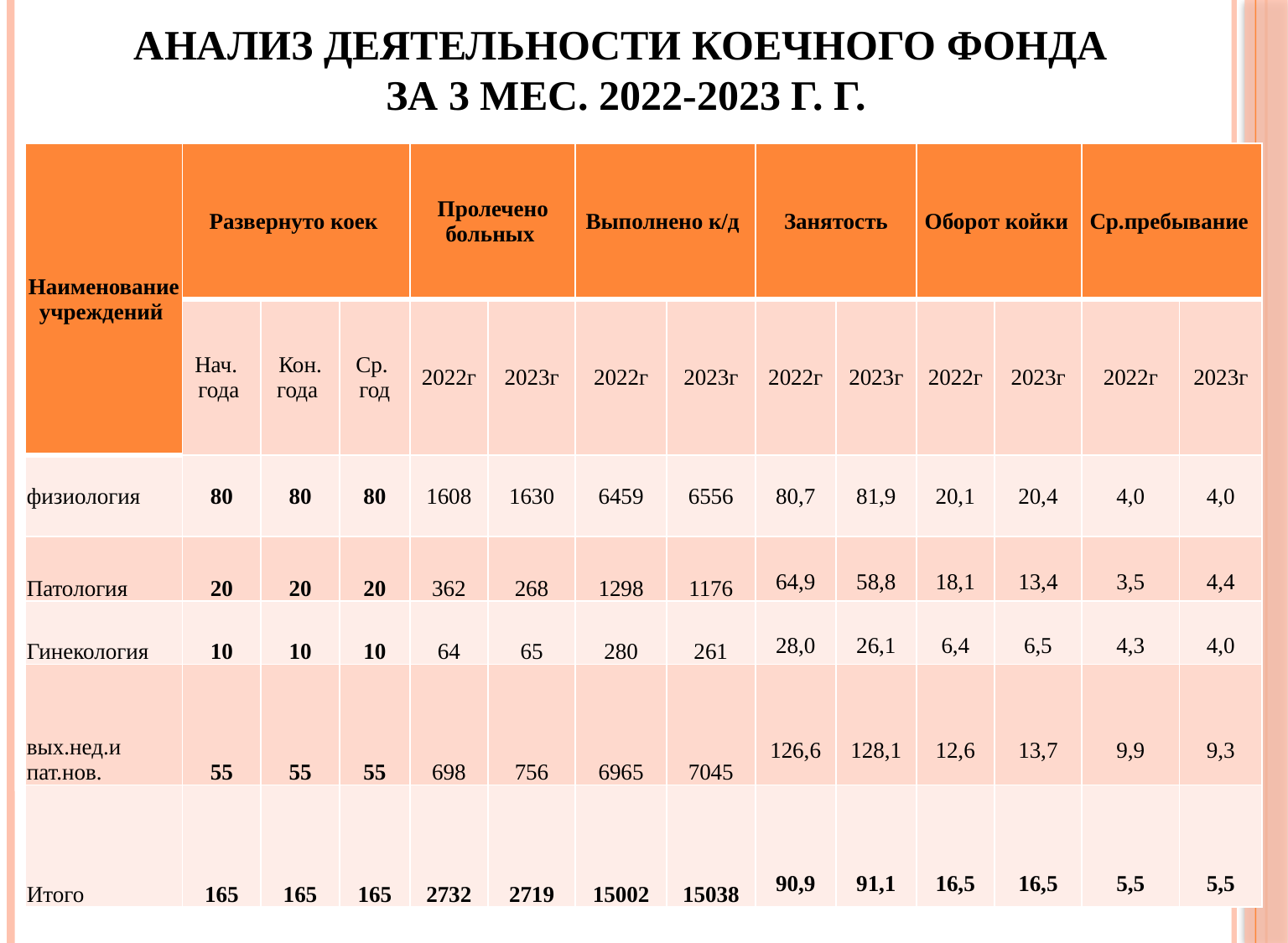

# Анализ деятельности коечного фонда за 3 мес. 2022-2023 г. г.
| Наименование учреждений | Развернуто коек |  |  | Пролечено больных |  | Выполнено к/д |  | Занятость |  | Оборот койки |  | Ср.пребывание |  |
| --- | --- | --- | --- | --- | --- | --- | --- | --- | --- | --- | --- | --- | --- |
|  | Нач. года | Кон. года | Ср. год | 2022г | 2023г | 2022г | 2023г | 2022г | 2023г | 2022г | 2023г | 2022г | 2023г |
| физиология | 80 | 80 | 80 | 1608 | 1630 | 6459 | 6556 | 80,7 | 81,9 | 20,1 | 20,4 | 4,0 | 4,0 |
| Патология | 20 | 20 | 20 | 362 | 268 | 1298 | 1176 | 64,9 | 58,8 | 18,1 | 13,4 | 3,5 | 4,4 |
| Гинекология | 10 | 10 | 10 | 64 | 65 | 280 | 261 | 28,0 | 26,1 | 6,4 | 6,5 | 4,3 | 4,0 |
| вых.нед.и пат.нов. | 55 | 55 | 55 | 698 | 756 | 6965 | 7045 | 126,6 | 128,1 | 12,6 | 13,7 | 9,9 | 9,3 |
| Итого | 165 | 165 | 165 | 2732 | 2719 | 15002 | 15038 | 90,9 | 91,1 | 16,5 | 16,5 | 5,5 | 5,5 |